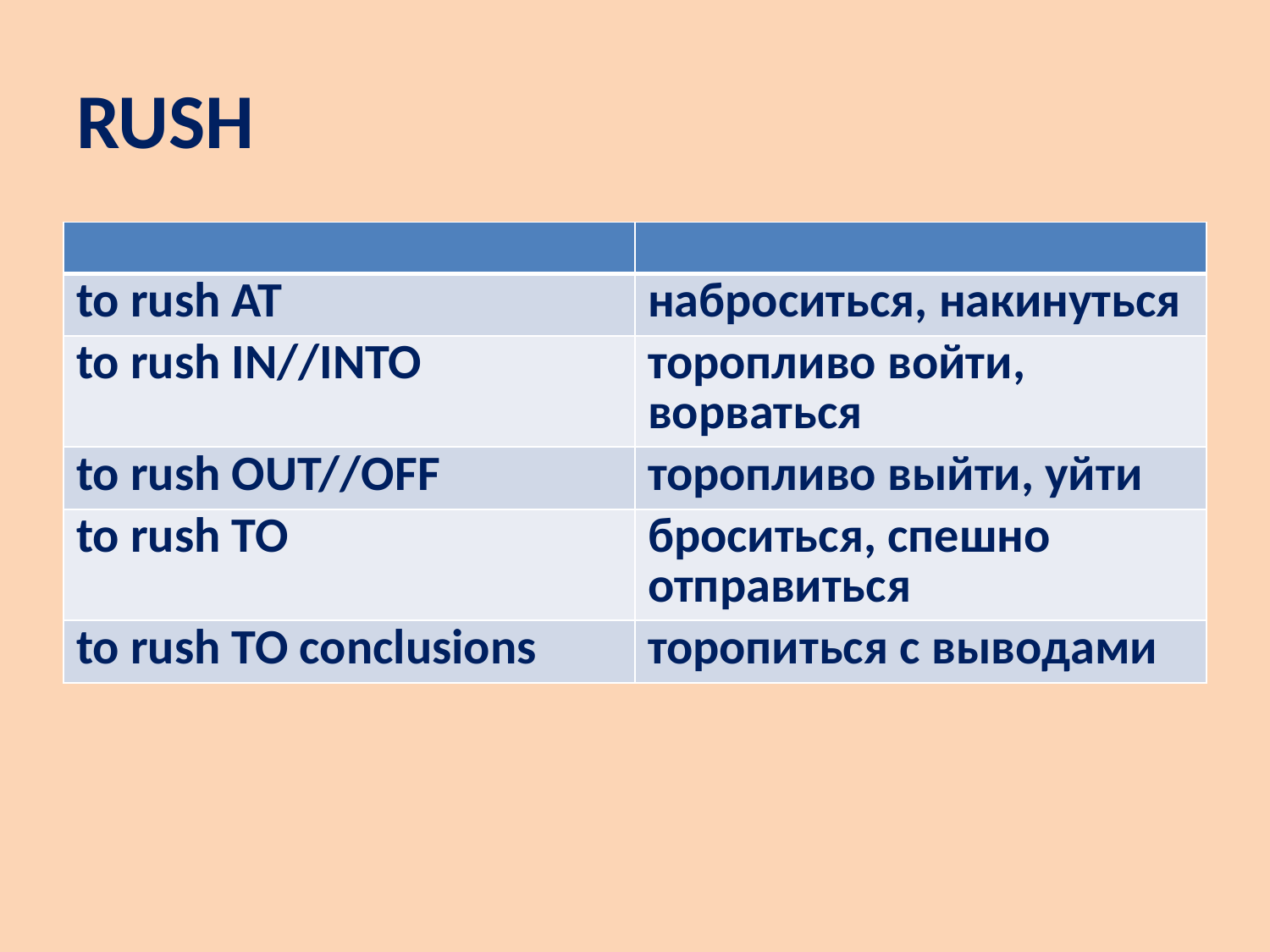

# RUSH
|  |  |
| --- | --- |
| to rush AT | наброситься, накинуться |
| to rush IN//INTO | торопливо войти, ворваться |
| to rush OUT//OFF | торопливо выйти, уйти |
| to rush TO | броситься, спешно отправиться |
| to rush TO conclusions | торопиться с выводами |